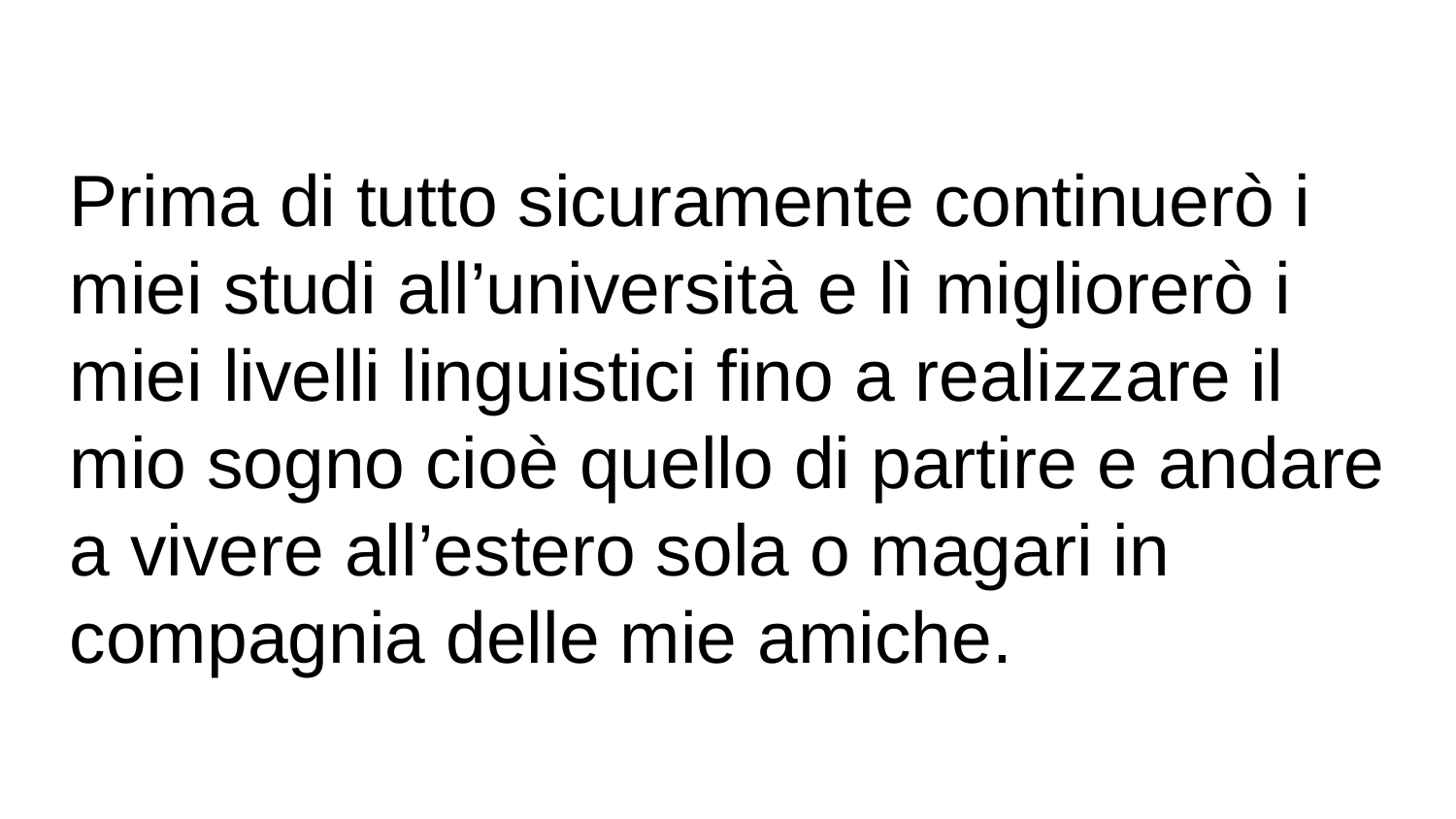

Prima di tutto sicuramente continuerò i miei studi all’università e lì migliorerò i miei livelli linguistici fino a realizzare il mio sogno cioè quello di partire e andare a vivere all’estero sola o magari in compagnia delle mie amiche.